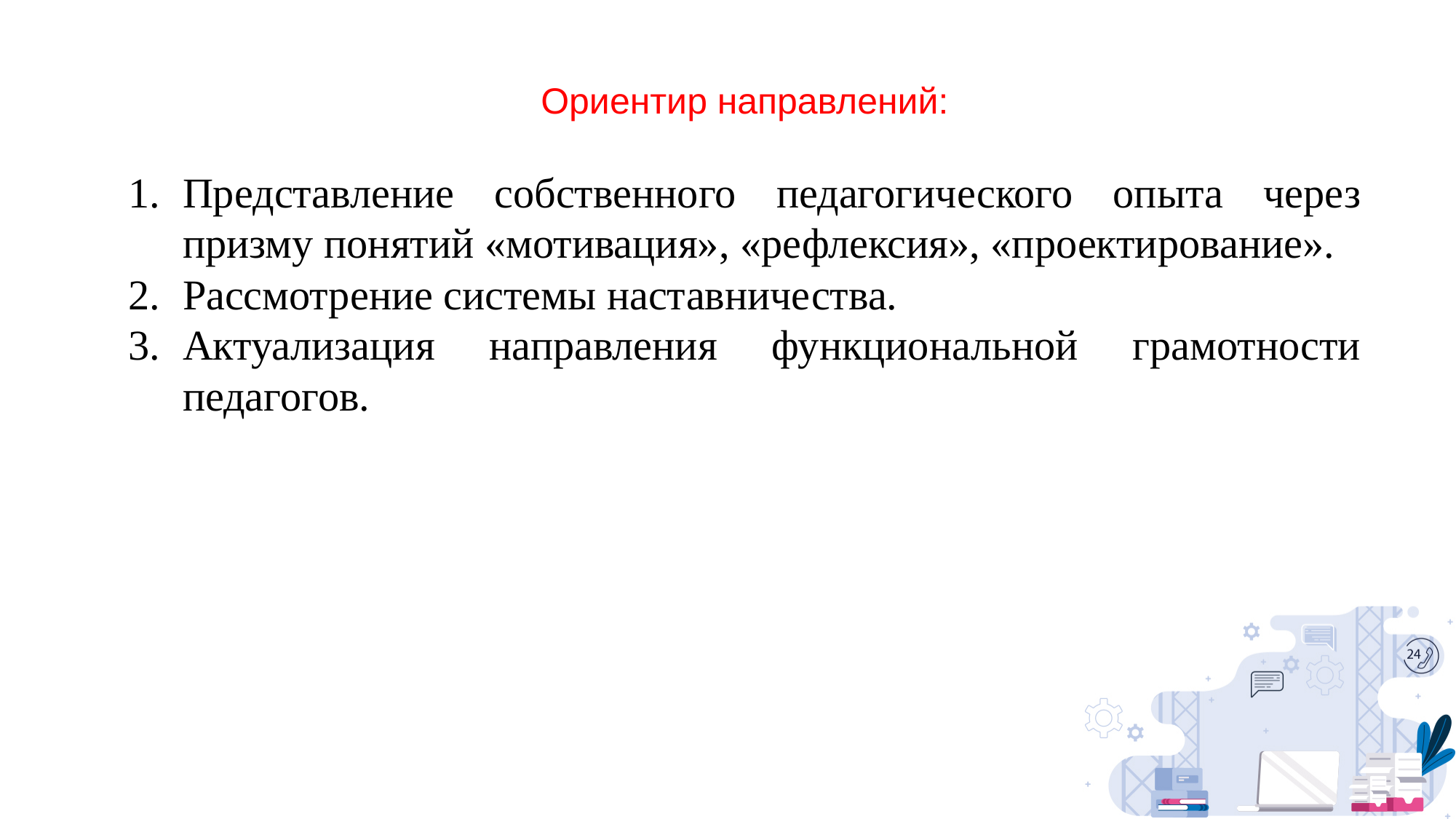

Ориентир направлений:

Представление собственного педагогического опыта через призму понятий «мотивация», «рефлексия», «проектирование».
Рассмотрение системы наставничества.
Актуализация направления функциональной грамотности педагогов.